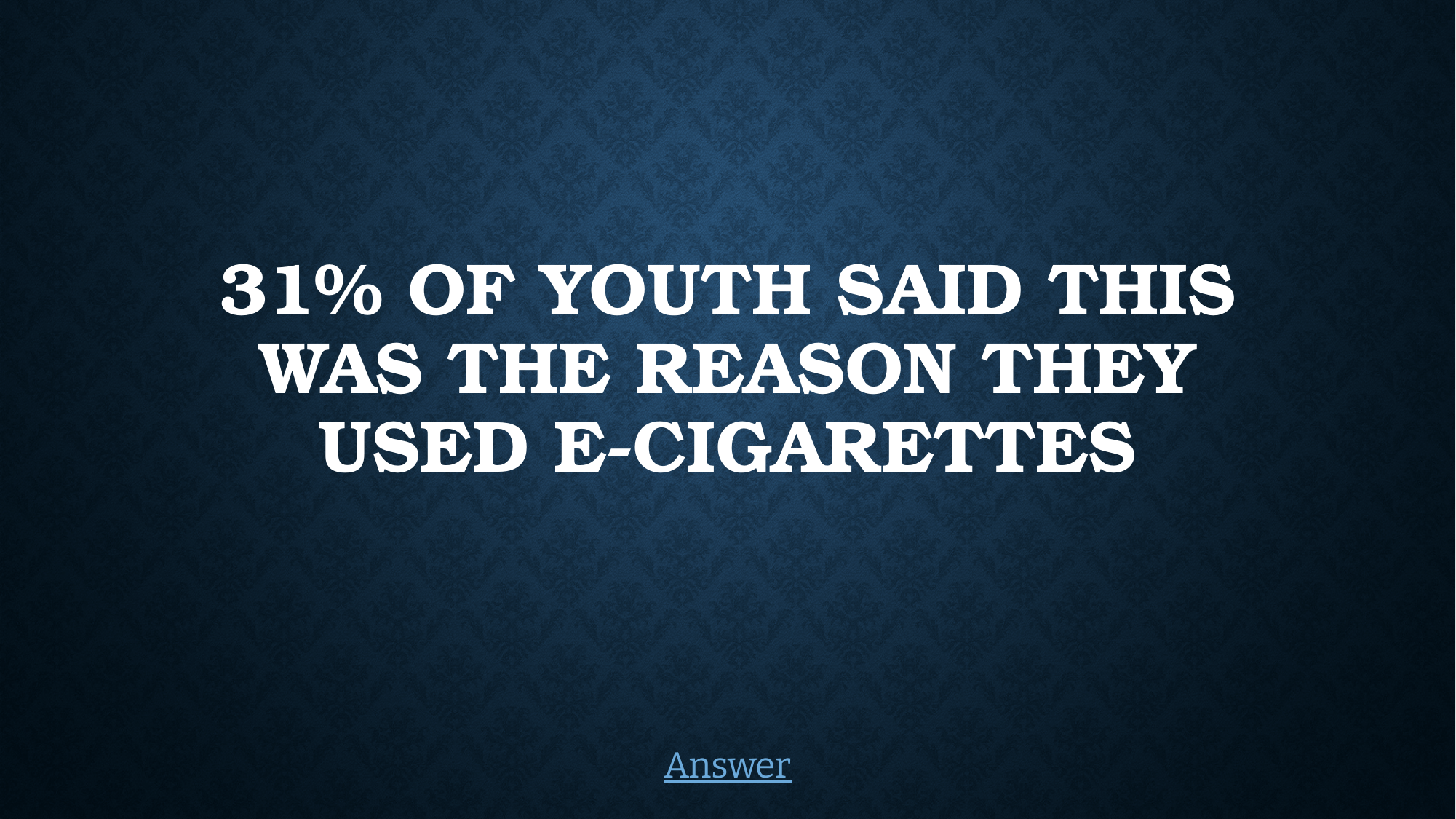

# 31% of youth said this was the reason they used e-cigarettes
Answer